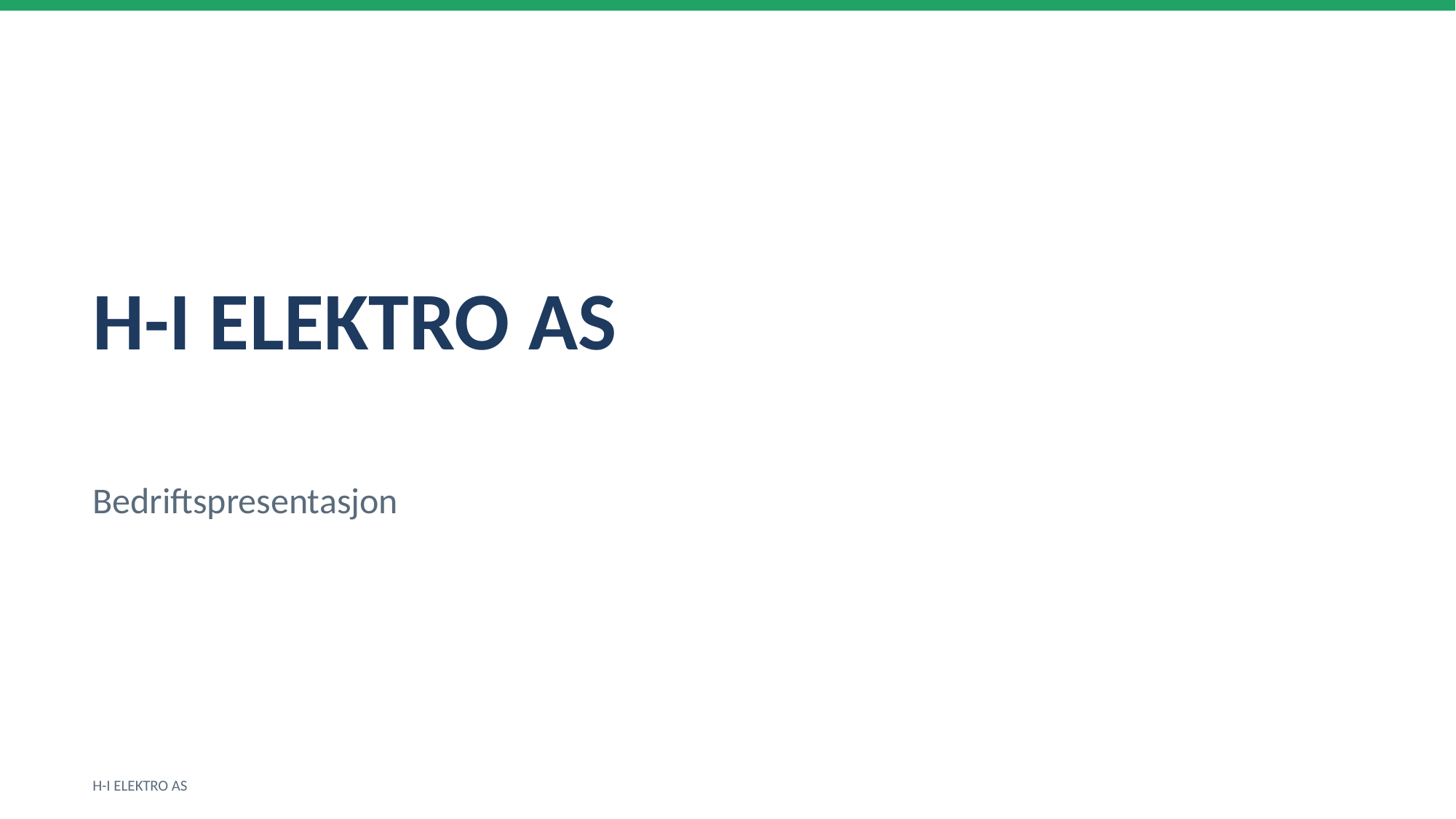

H-I ELEKTRO AS
Bedriftspresentasjon
H-I ELEKTRO AS